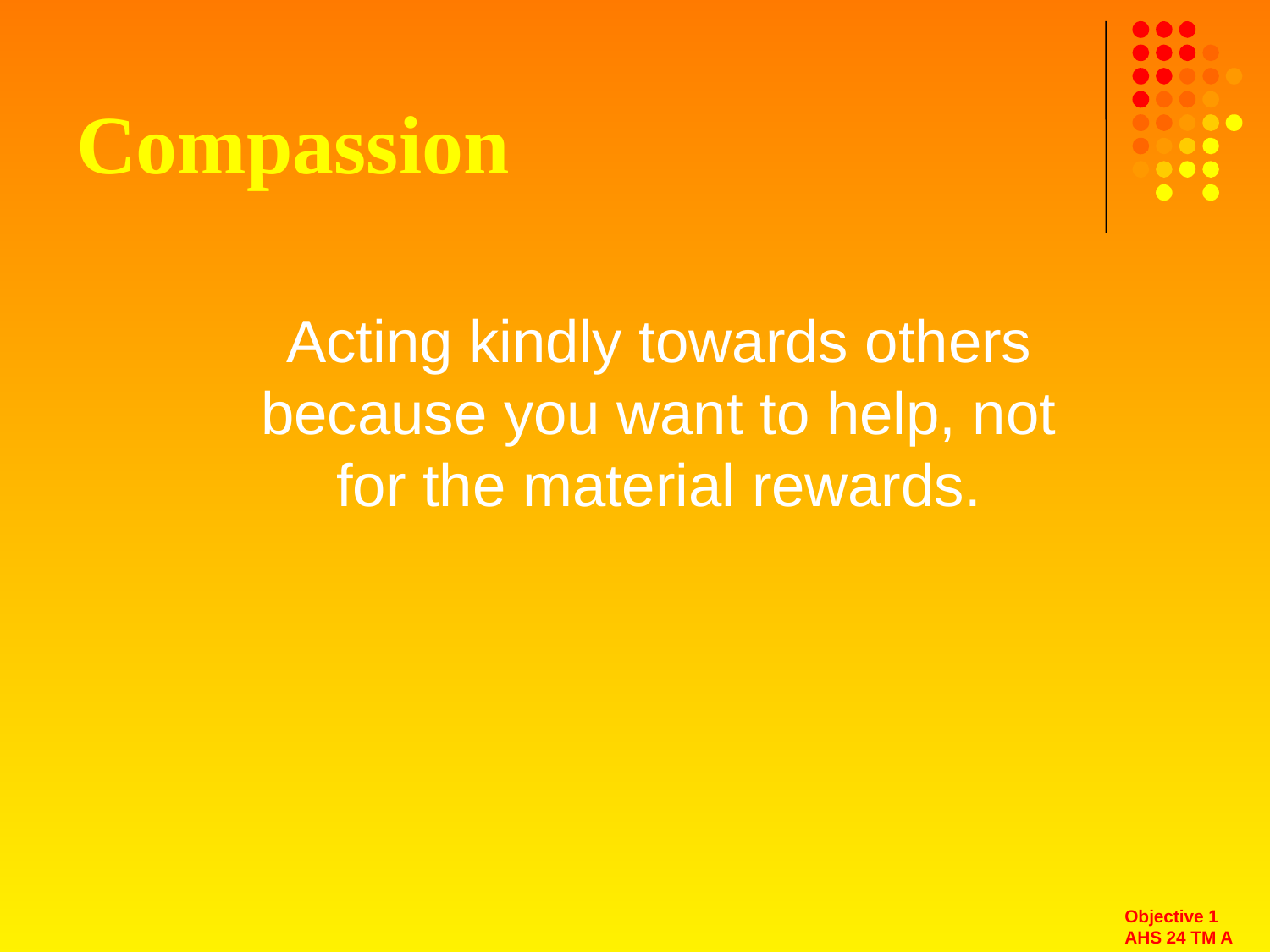

# Compassion
Acting kindly towards others because you want to help, not for the material rewards.
Objective 1
AHS 24 TM A